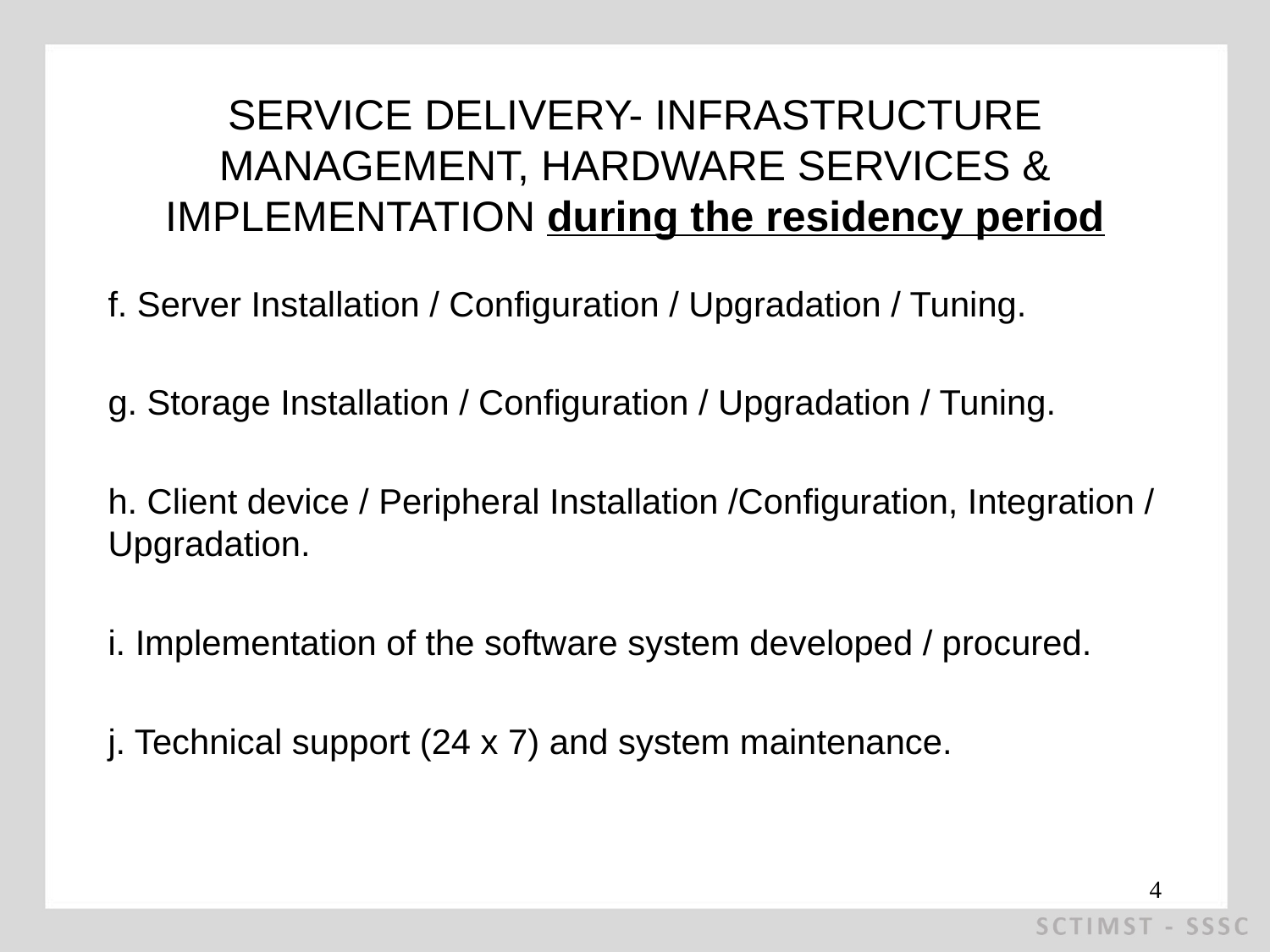

# SERVICE DELIVERY- INFRASTRUCTURE MANAGEMENT, HARDWARE SERVICES & IMPLEMENTATION during the residency period
f. Server Installation / Configuration / Upgradation / Tuning.

g. Storage Installation / Configuration / Upgradation / Tuning.

h. Client device / Peripheral Installation /Configuration, Integration / Upgradation.

i. Implementation of the software system developed / procured.

j. Technical support (24 x 7) and system maintenance.
4